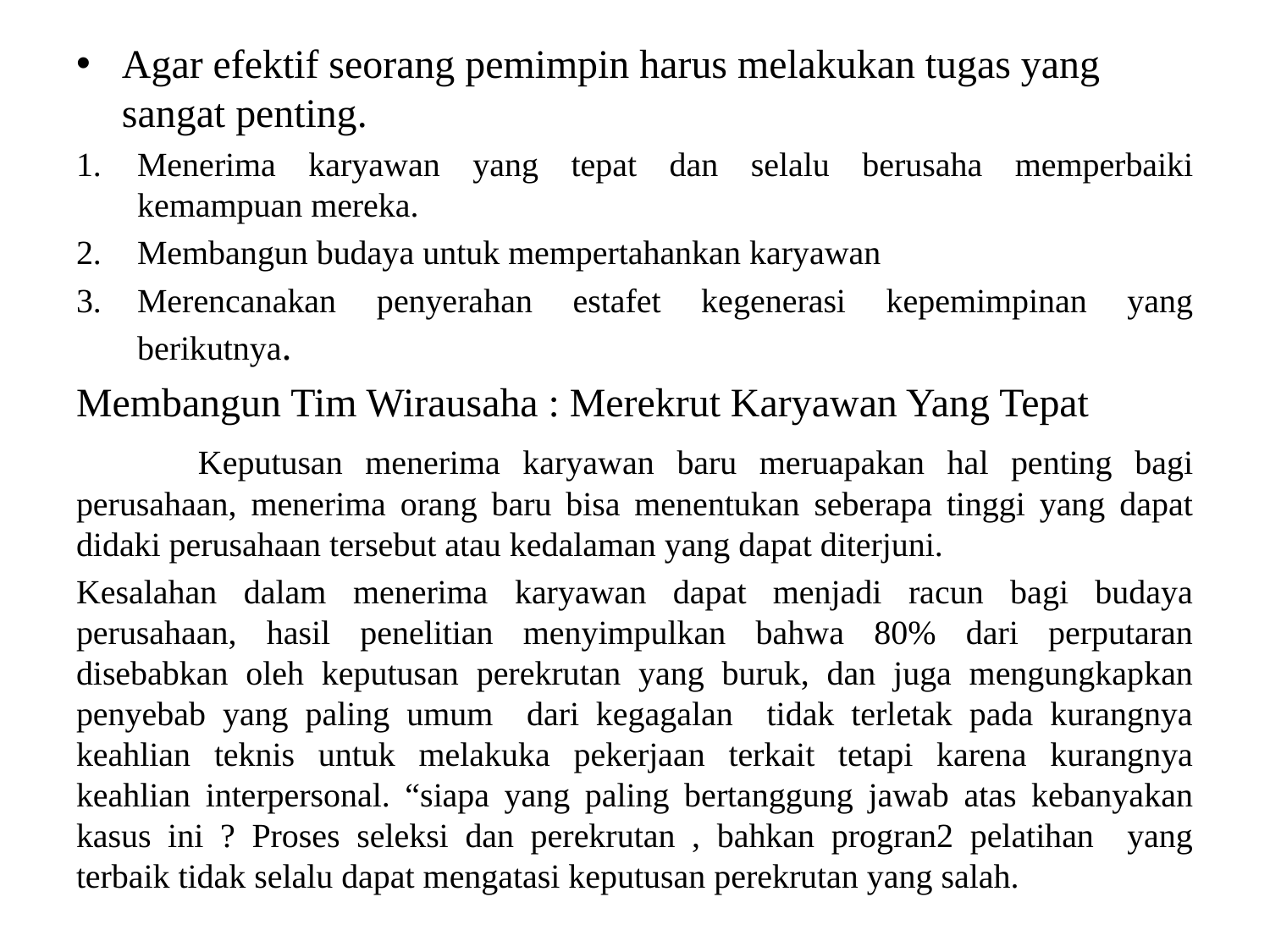

Agar efektif seorang pemimpin harus melakukan tugas yang sangat penting.
Menerima karyawan yang tepat dan selalu berusaha memperbaiki kemampuan mereka.
Membangun budaya untuk mempertahankan karyawan
Merencanakan penyerahan estafet kegenerasi kepemimpinan yang berikutnya.
Membangun Tim Wirausaha : Merekrut Karyawan Yang Tepat
	Keputusan menerima karyawan baru meruapakan hal penting bagi perusahaan, menerima orang baru bisa menentukan seberapa tinggi yang dapat didaki perusahaan tersebut atau kedalaman yang dapat diterjuni.
Kesalahan dalam menerima karyawan dapat menjadi racun bagi budaya perusahaan, hasil penelitian menyimpulkan bahwa 80% dari perputaran disebabkan oleh keputusan perekrutan yang buruk, dan juga mengungkapkan penyebab yang paling umum  dari kegagalan  tidak terletak pada kurangnya keahlian teknis untuk melakuka pekerjaan terkait tetapi karena kurangnya keahlian interpersonal. “siapa yang paling bertanggung jawab atas kebanyakan kasus ini ? Proses seleksi dan perekrutan , bahkan progran2 pelatihan  yang terbaik tidak selalu dapat mengatasi keputusan perekrutan yang salah.